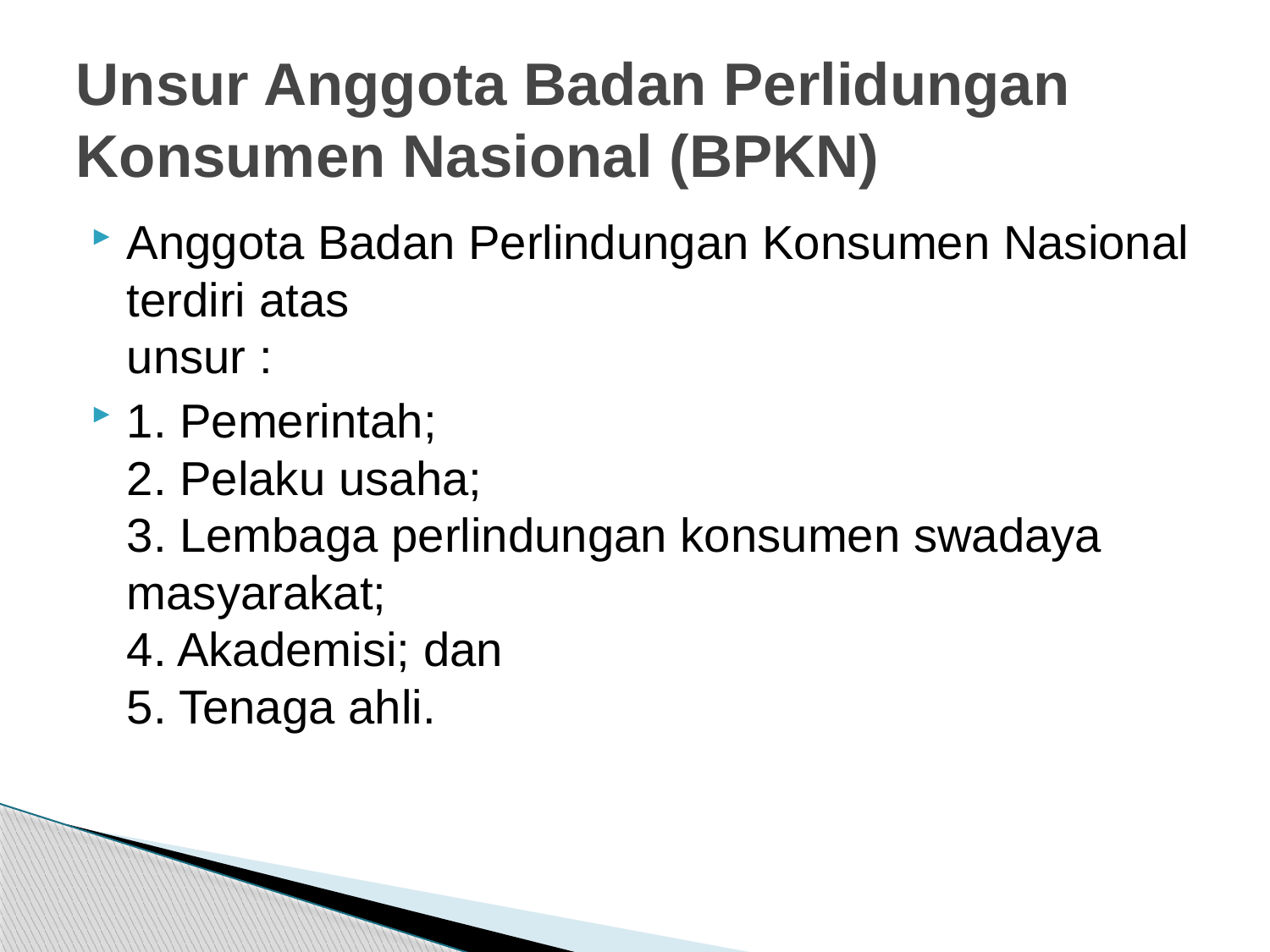

# Unsur Anggota Badan Perlidungan Konsumen Nasional (BPKN)
Anggota Badan Perlindungan Konsumen Nasional terdiri atas
unsur :
1. Pemerintah;
2. Pelaku usaha;
3. Lembaga perlindungan konsumen swadaya masyarakat;
4. Akademisi; dan
5. Tenaga ahli.